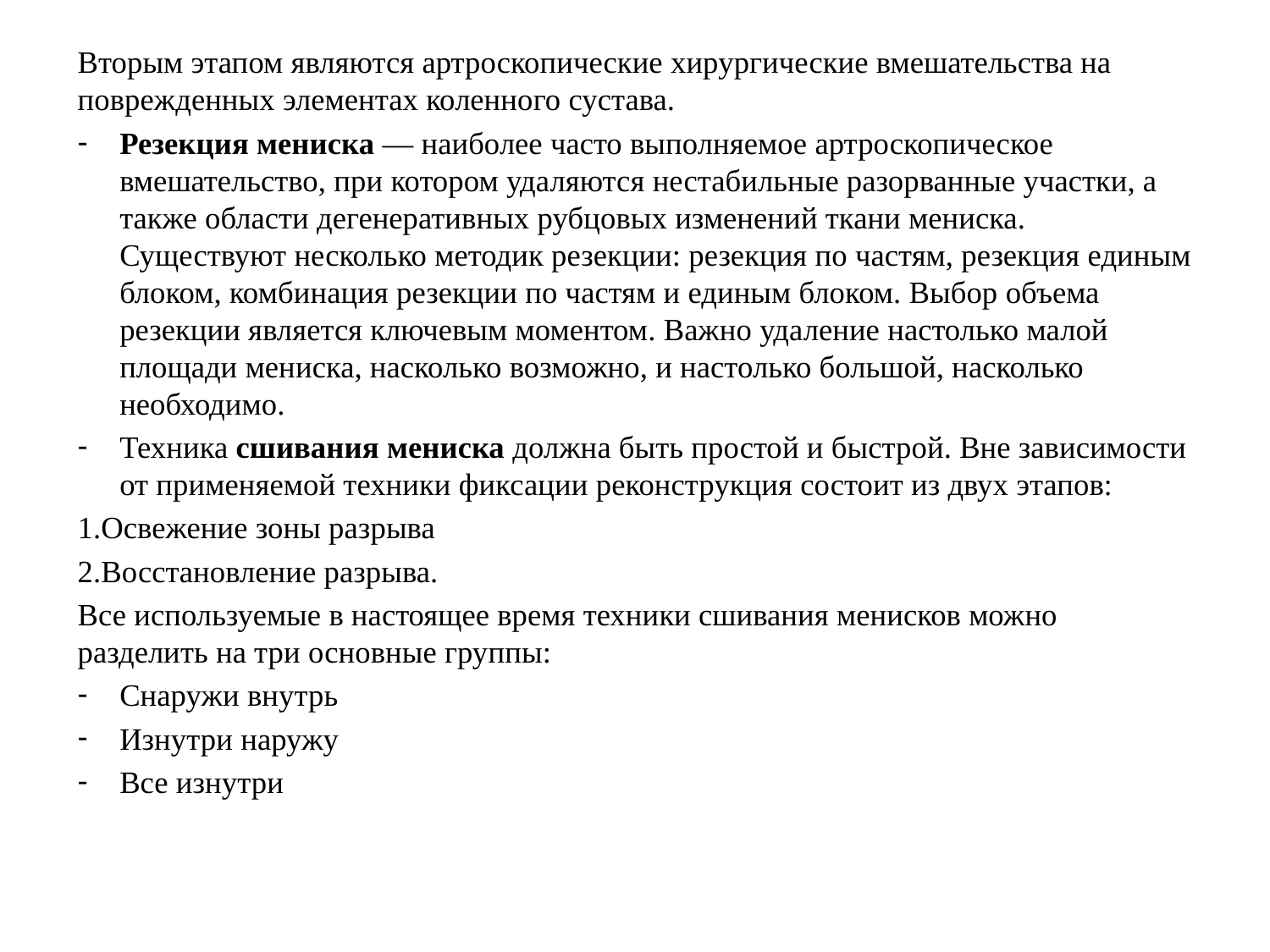

Вторым этапом являются артроскопические хирургические вмешательства на поврежденных элементах коленного сустава.
Резекция мениска — наиболее часто выполняемое артроскопическое вмешательство, при котором удаляются нестабильные разорванные участки, а также области дегенеративных рубцовых изменений ткани мениска. Существуют несколько методик резекции: резекция по частям, резекция единым блоком, комбинация резекции по частям и единым блоком. Выбор объема резекции является ключевым моментом. Важно удаление настолько малой площади мениска, насколько возможно, и настолько большой, насколько необходимо.
Техника сшивания мениска должна быть простой и быстрой. Вне зависимости от применяемой техники фиксации реконструкция состоит из двух этапов:
1.Освежение зоны разрыва
2.Восстановление разрыва.
Все используемые в настоящее время техники сшивания менисков можно разделить на три основные группы:
Снаружи внутрь
Изнутри наружу
Все изнутри